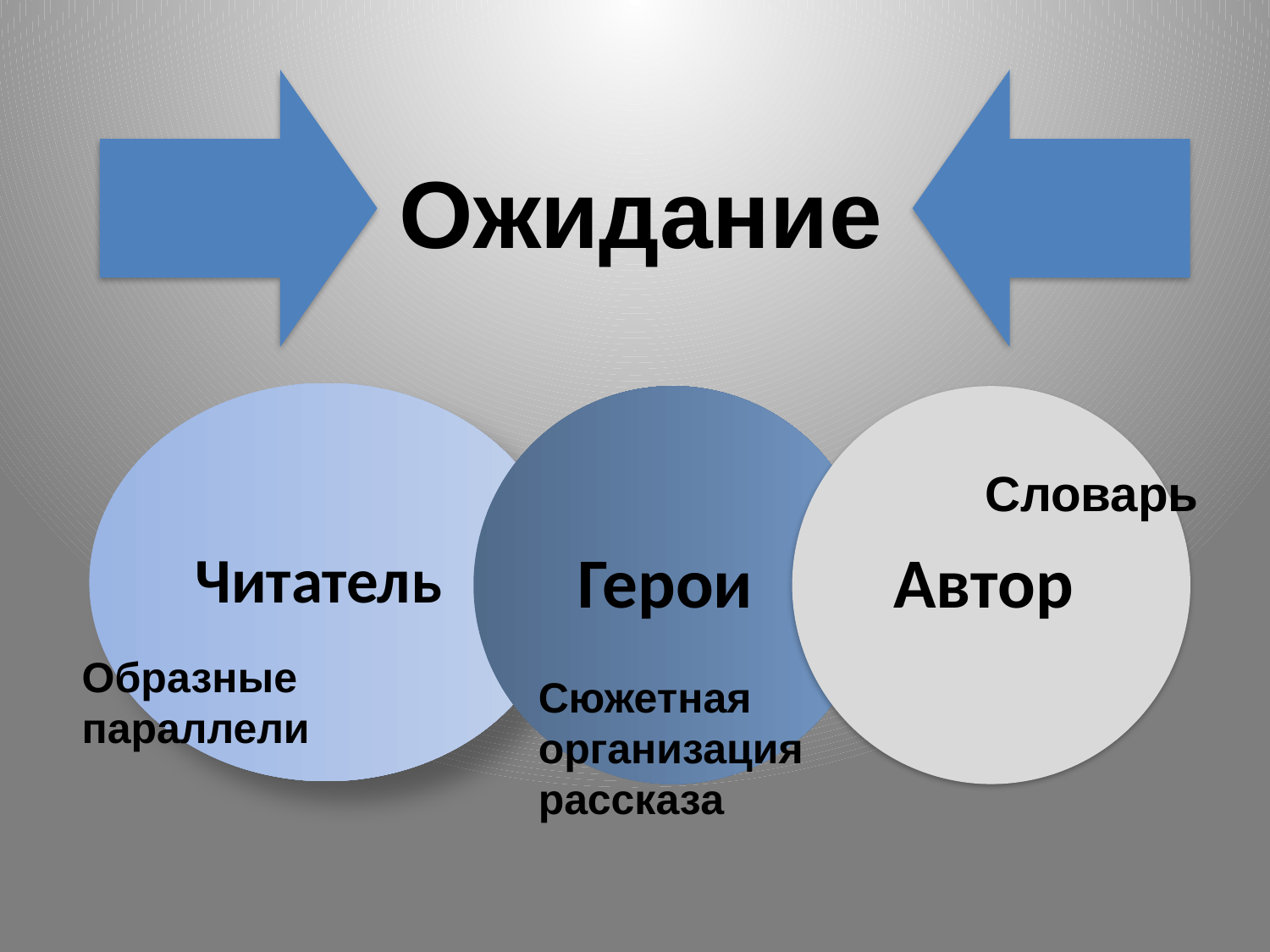

Ожидание
Читатель
Герои
Автор
Словарь
Образные параллели
Сюжетная организация рассказа